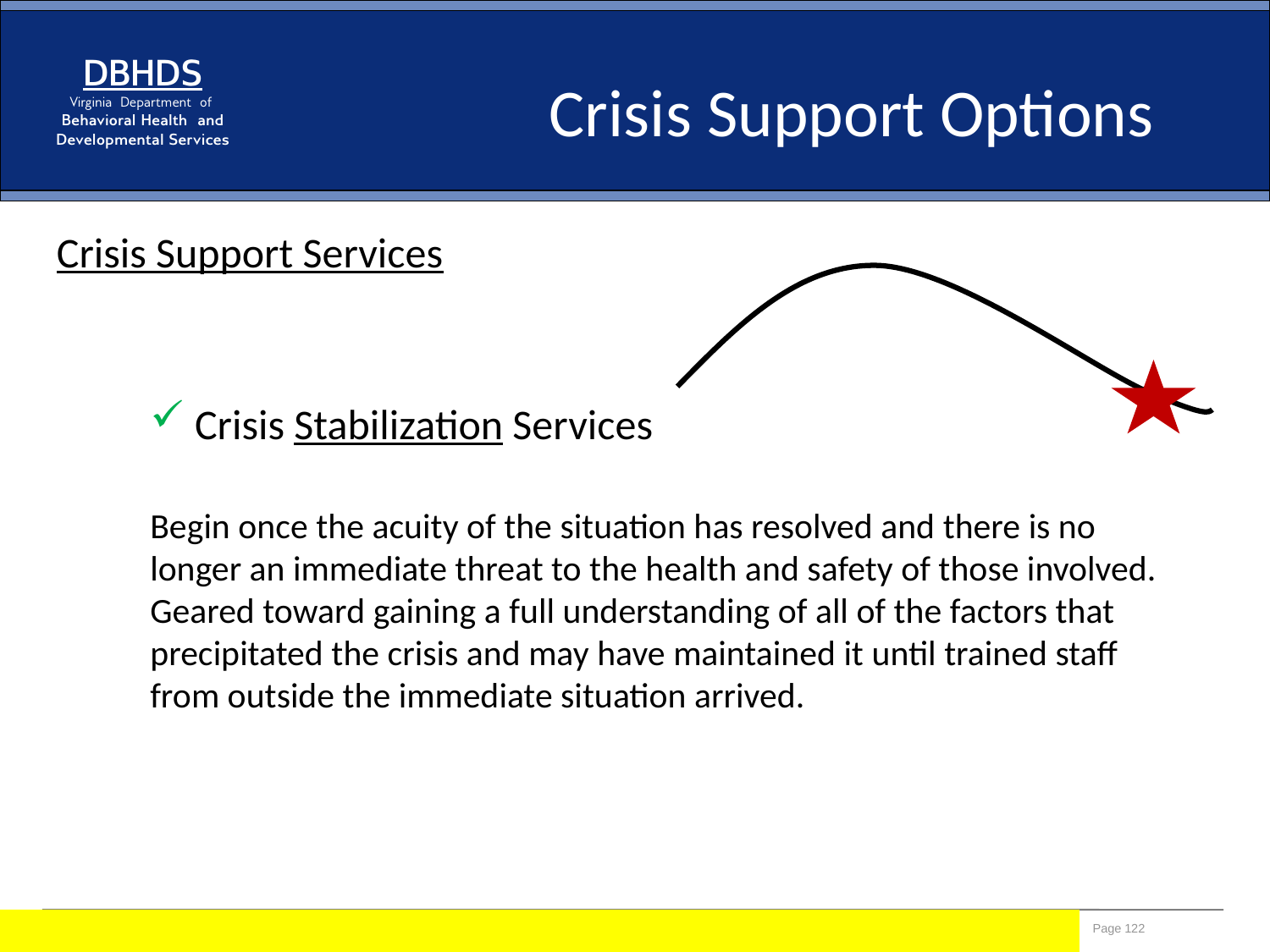

Crisis Support Options
Crisis Support Services

 Crisis Stabilization Services
Begin once the acuity of the situation has resolved and there is no longer an immediate threat to the health and safety of those involved. Geared toward gaining a full understanding of all of the factors that precipitated the crisis and may have maintained it until trained staff from outside the immediate situation arrived.